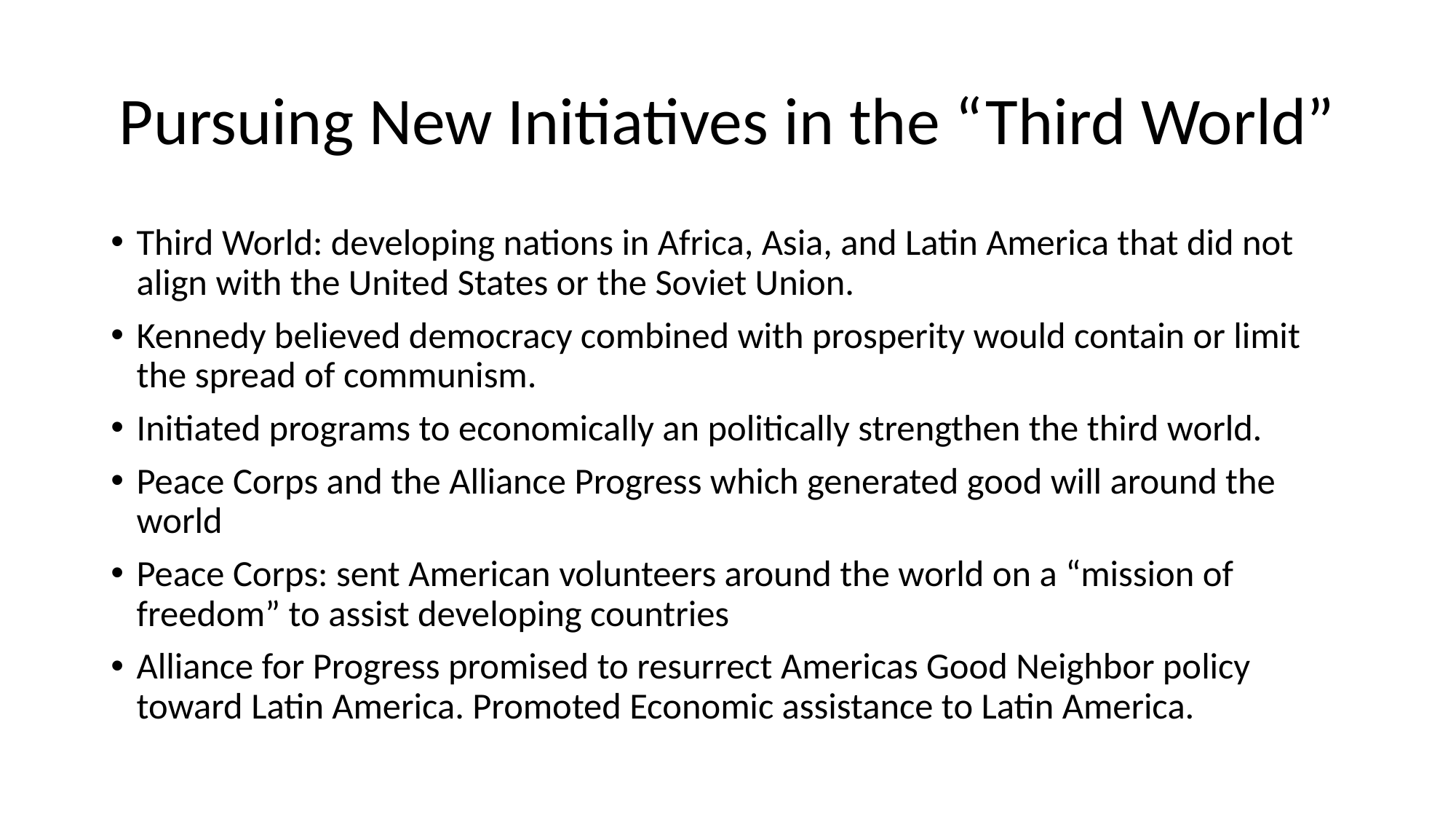

# Pursuing New Initiatives in the “Third World”
Third World: developing nations in Africa, Asia, and Latin America that did not align with the United States or the Soviet Union.
Kennedy believed democracy combined with prosperity would contain or limit the spread of communism.
Initiated programs to economically an politically strengthen the third world.
Peace Corps and the Alliance Progress which generated good will around the world
Peace Corps: sent American volunteers around the world on a “mission of freedom” to assist developing countries
Alliance for Progress promised to resurrect Americas Good Neighbor policy toward Latin America. Promoted Economic assistance to Latin America.